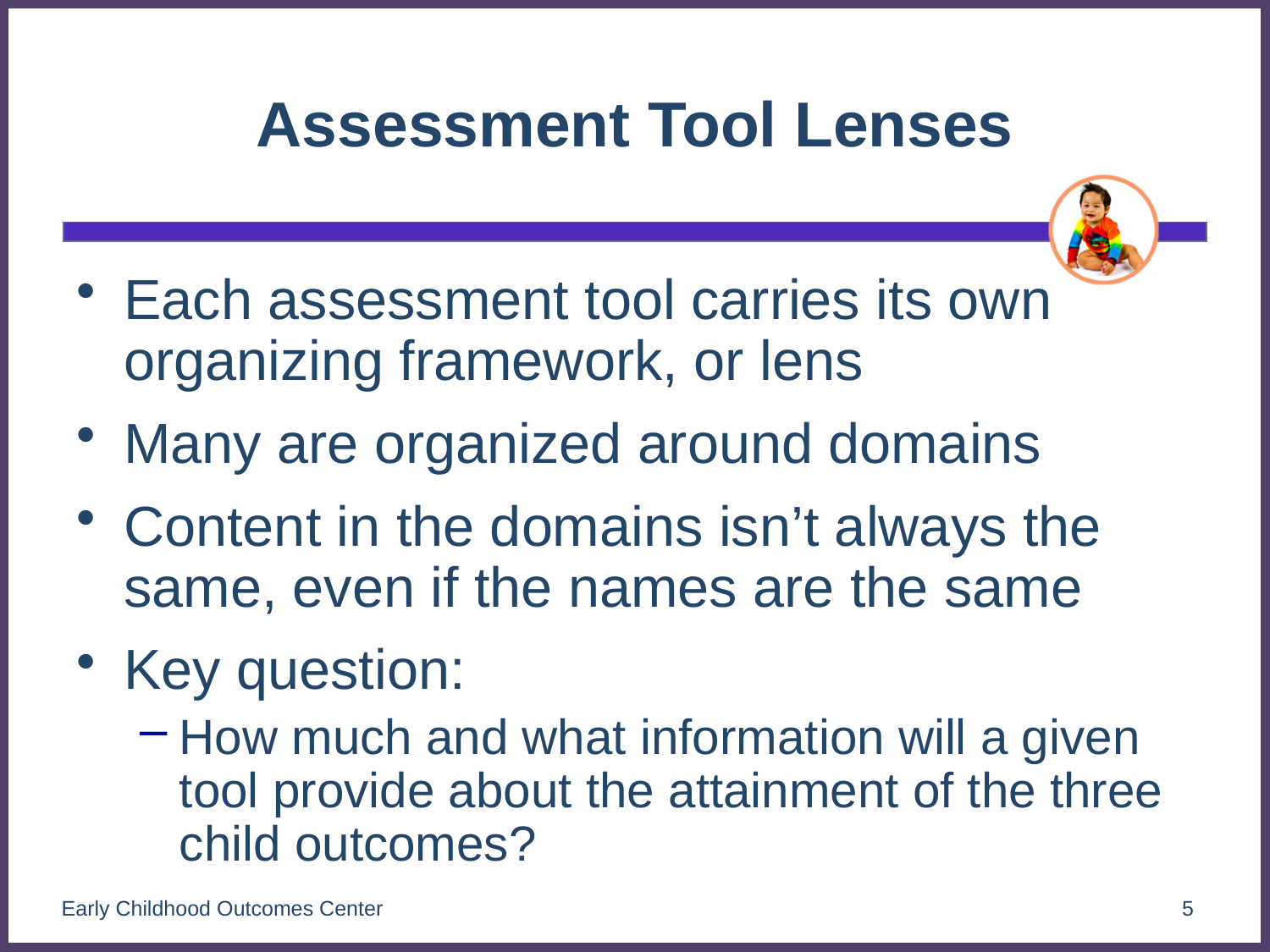

# Assessment Tool Lenses
Each assessment tool carries its own organizing framework, or lens
Many are organized around domains
Content in the domains isn’t always the same, even if the names are the same
Key question:
How much and what information will a given tool provide about the attainment of the three child outcomes?

Early Childhood Outcomes Center
5